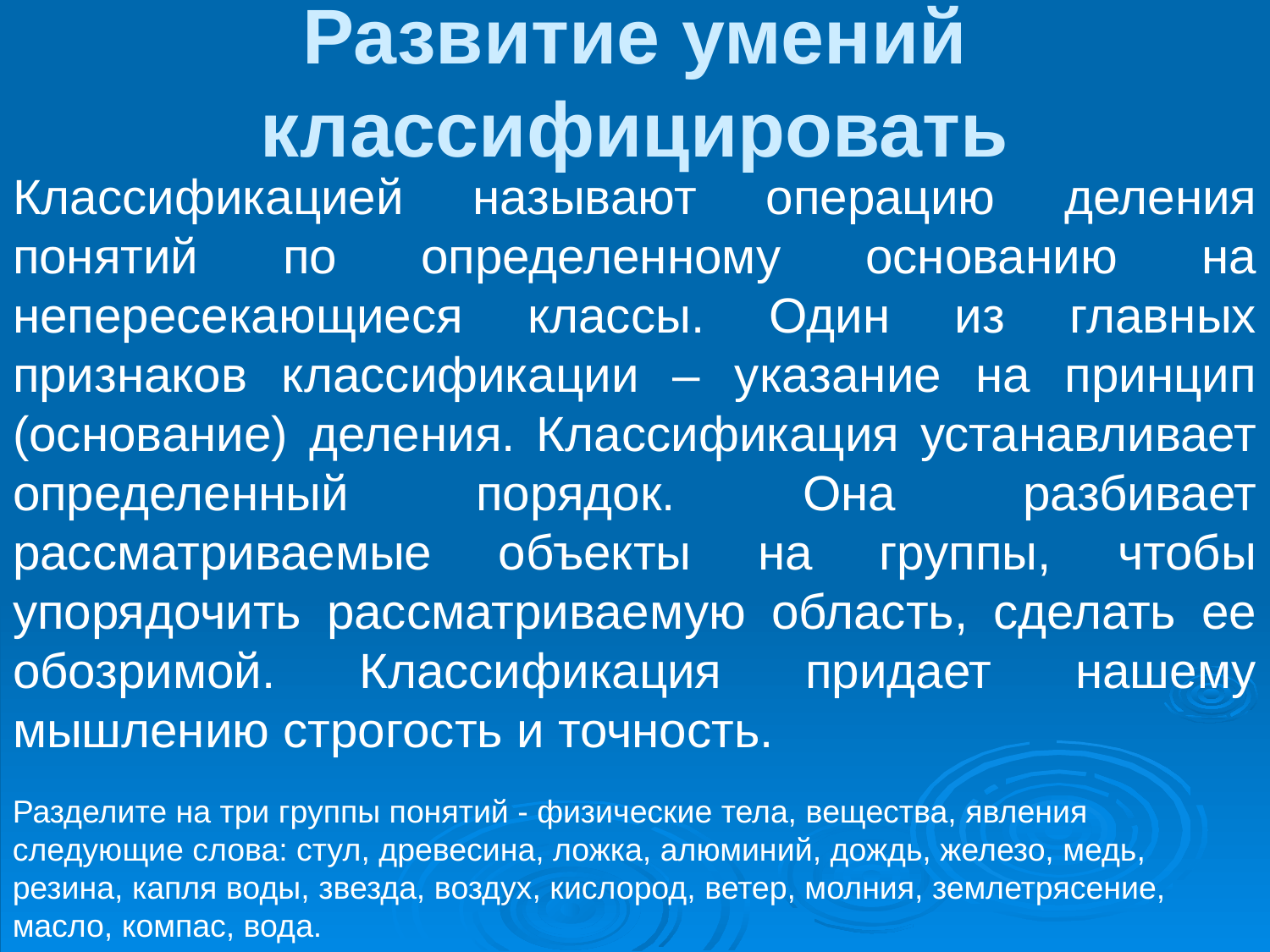

# Развитие умений классифицировать
Классификацией называют операцию деления понятий по определенному основанию на непересекающиеся классы. Один из главных признаков классификации – указание на принцип (основание) деления. Классификация устанавливает определенный порядок. Она разбивает рассматриваемые объекты на группы, чтобы упорядочить рассматриваемую область, сделать ее обозримой. Классификация придает нашему мышлению строгость и точность.
Разделите на три группы понятий - физические тела, вещества, явления следующие слова: стул, древесина, ложка, алюминий, дождь, железо, медь, резина, капля воды, звезда, воздух, кислород, ветер, молния, землетрясение, масло, компас, вода.